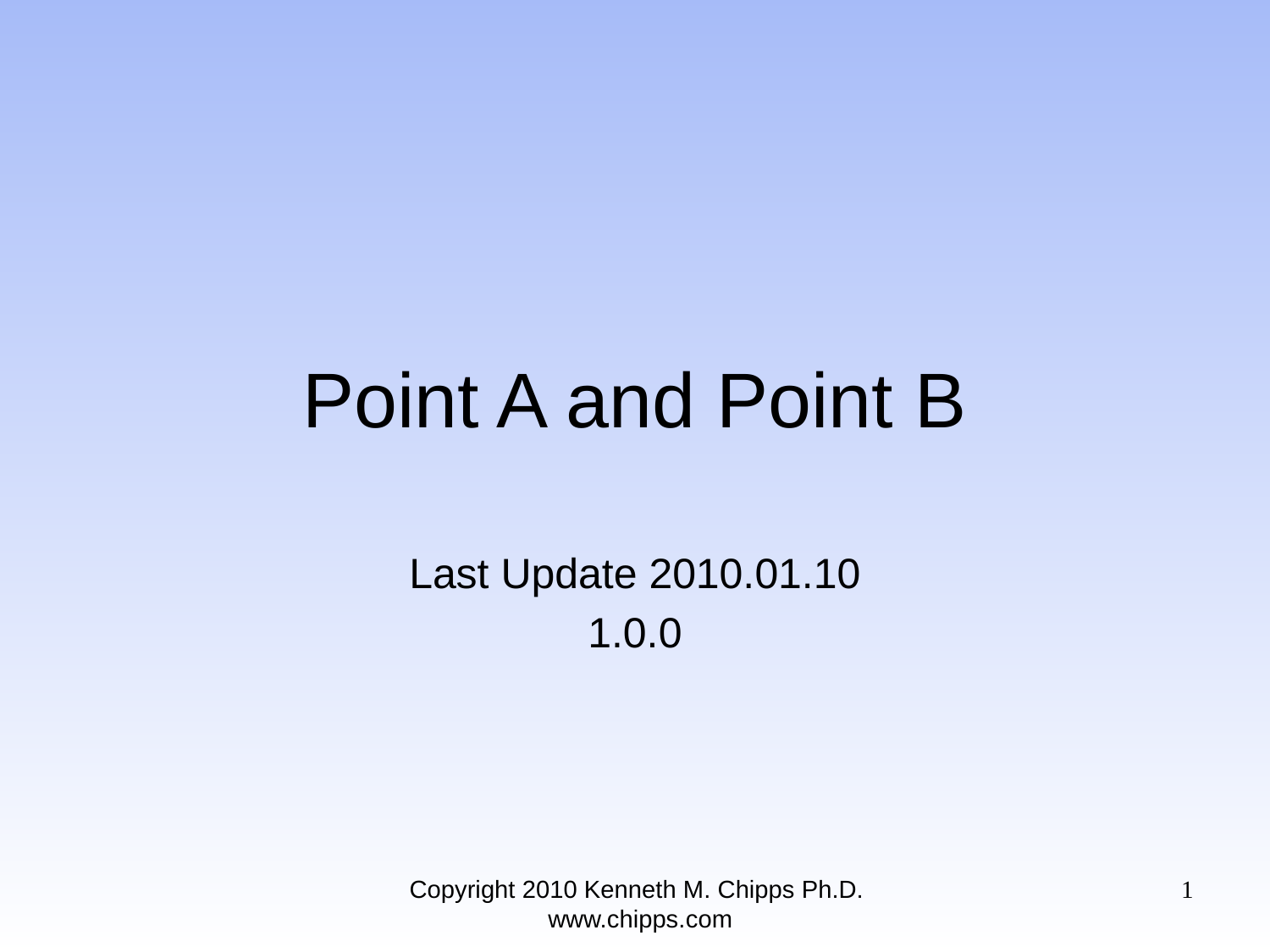

# Point A and Point B
Last Update 2010.01.10
1.0.0
Copyright 2010 Kenneth M. Chipps Ph.D.  www.chipps.com
1